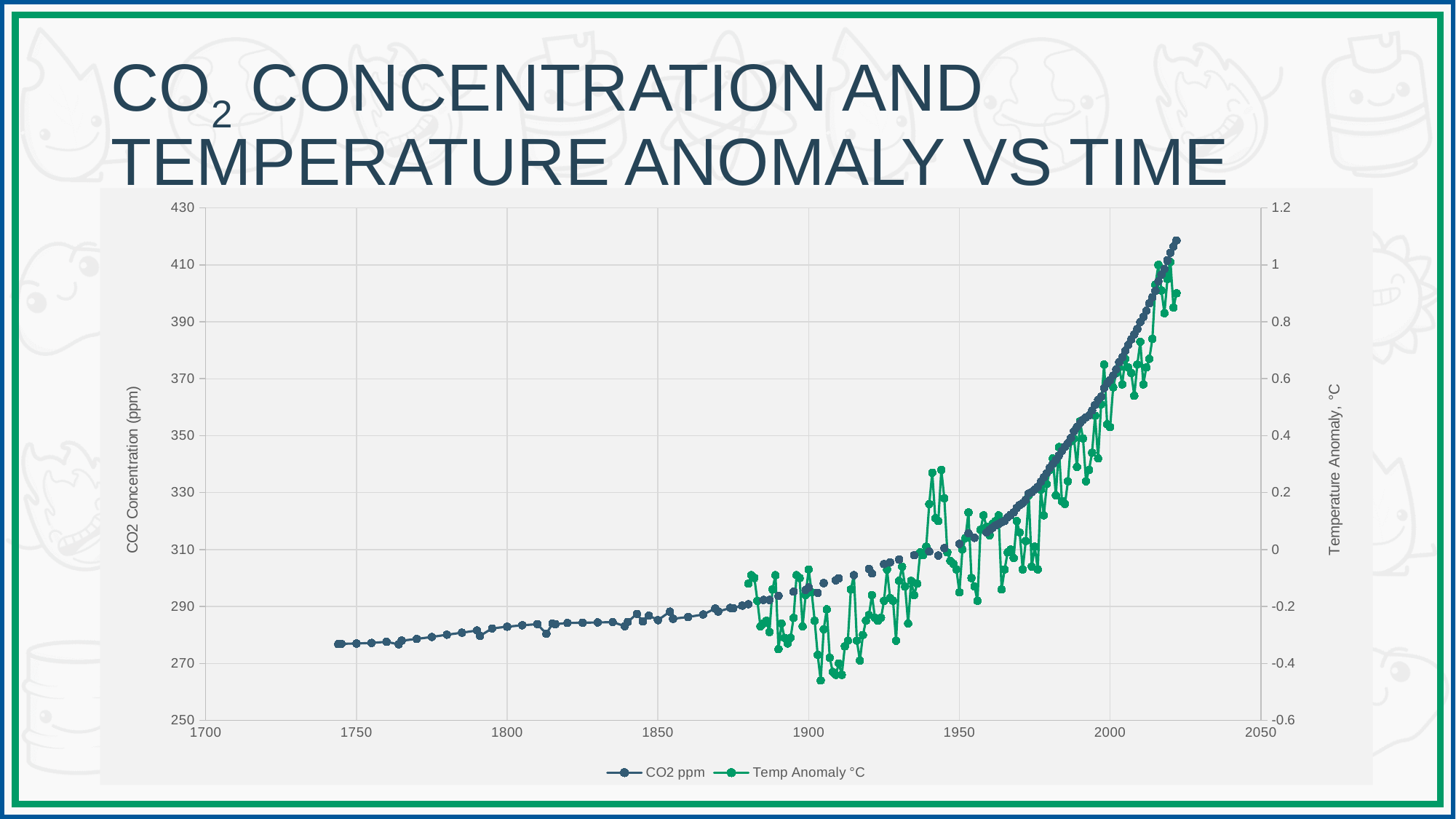

# CO2 Concentration and Temperature Anomaly vs Time

### Chart

| Category | CO2 ppm | Temp Anomaly °C |
|---|---|---|